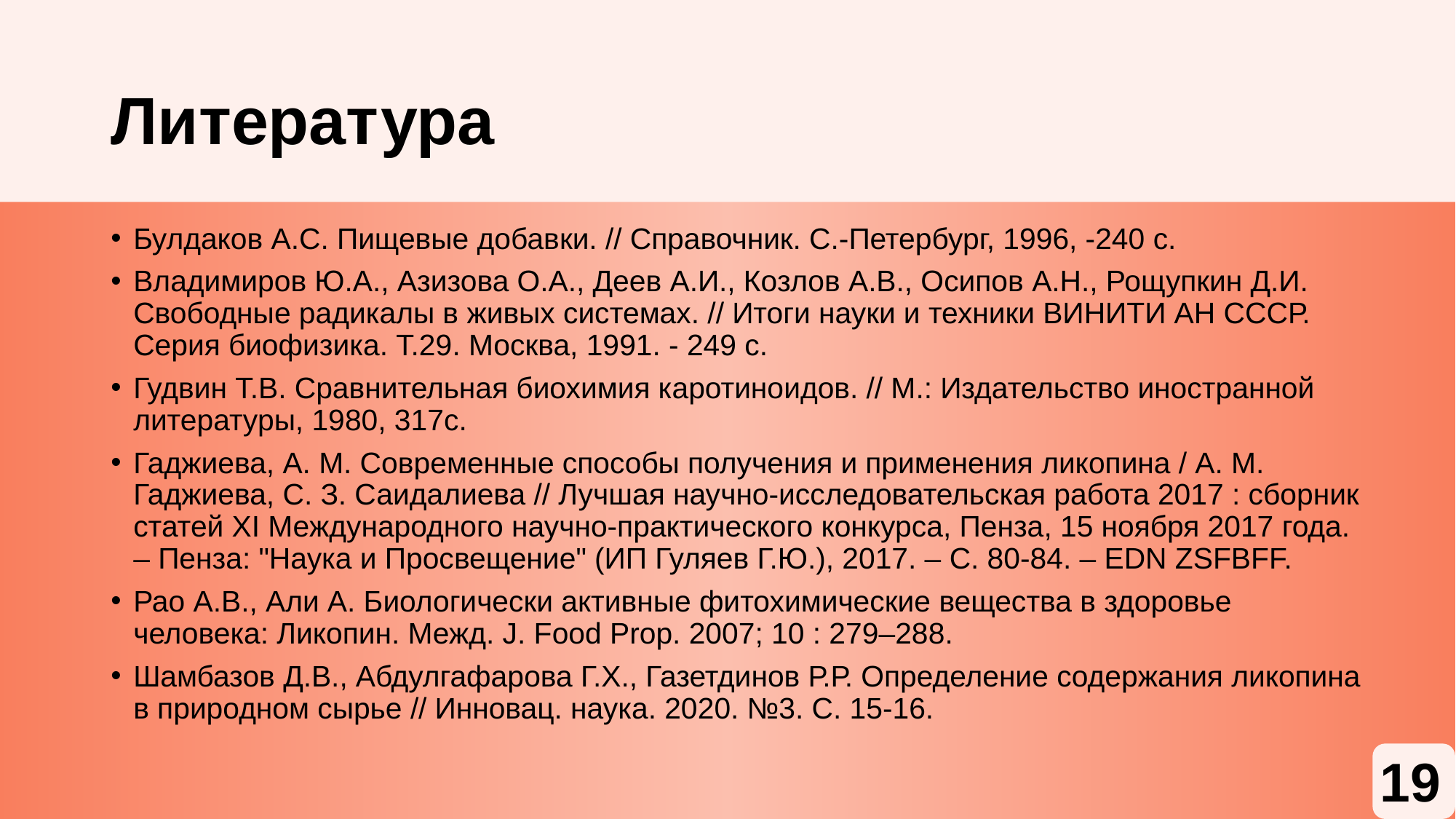

# Литература
Булдаков А.С. Пищевые добавки. // Справочник. С.-Петербург, 1996, -240 с.
Владимиров Ю.А., Азизова О.А., Деев А.И., Козлов А.В., Осипов А.Н., Рощупкин Д.И. Свободные радикалы в живых системах. // Итоги науки и техники ВИНИТИ АН СССР. Серия биофизика. Т.29. Москва, 1991. - 249 с.
Гудвин Т.В. Сравнительная биохимия каротиноидов. // М.: Издательство иностранной литературы, 1980, 317с.
Гаджиева, А. М. Современные способы получения и применения ликопина / А. М. Гаджиева, С. З. Саидалиева // Лучшая научно-исследовательская работа 2017 : сборник статей XI Международного научно-практического конкурса, Пенза, 15 ноября 2017 года. – Пенза: "Наука и Просвещение" (ИП Гуляев Г.Ю.), 2017. – С. 80-84. – EDN ZSFBFF.
Рао А.В., Али А. Биологически активные фитохимические вещества в здоровье человека: Ликопин. Межд. J. Food Prop. 2007; 10 : 279–288.
Шамбазов Д.В., Абдулгафарова Г.Х., Газетдинов Р.Р. Определение содержания ликопина в природном сырье // Инновац. наука. 2020. №3. С. 15-16.
19